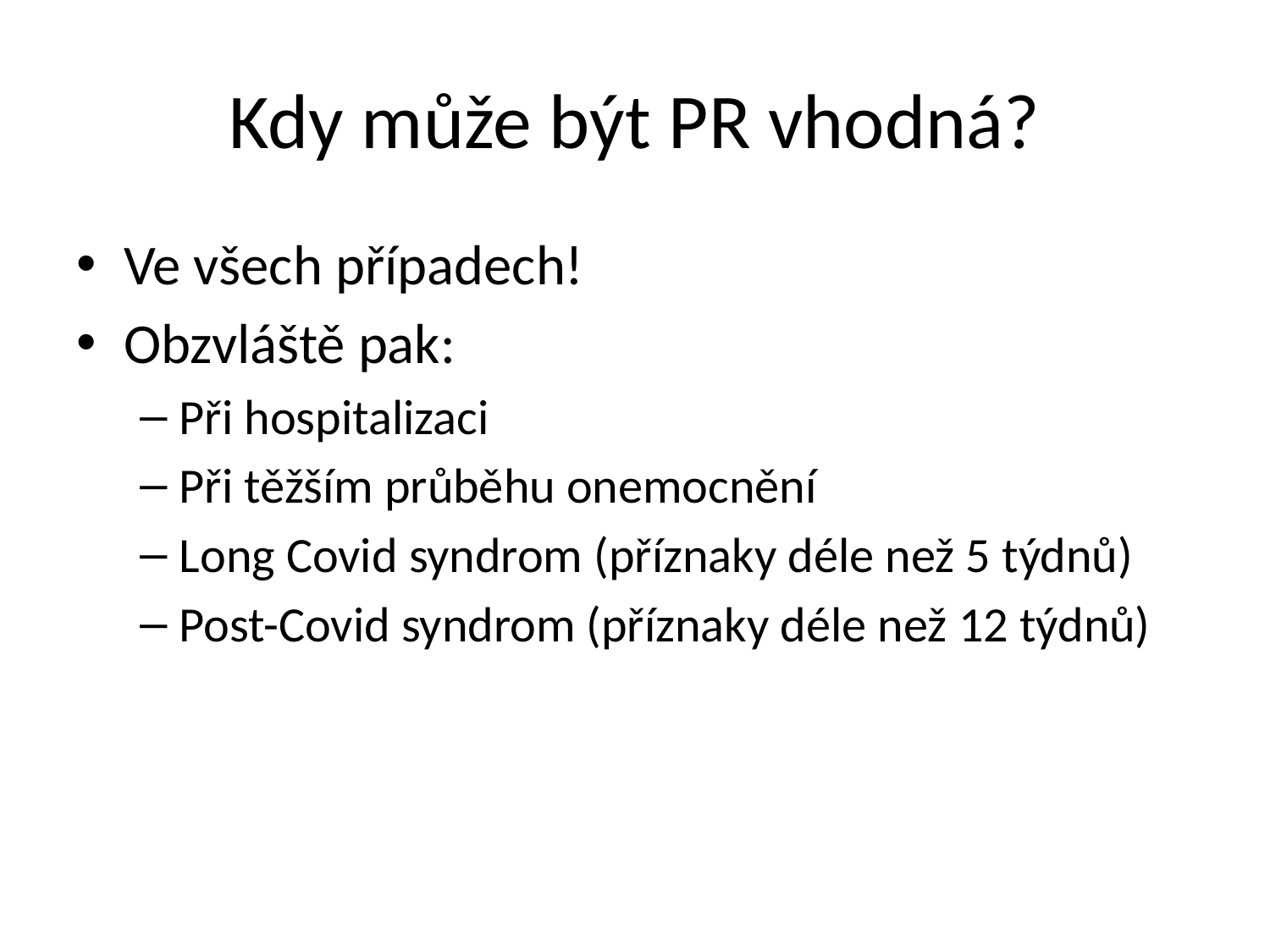

# Kdy může být PR vhodná?
Ve všech případech!
Obzvláště pak:
Při hospitalizaci
Při těžším průběhu onemocnění
Long Covid syndrom (příznaky déle než 5 týdnů)
Post-Covid syndrom (příznaky déle než 12 týdnů)